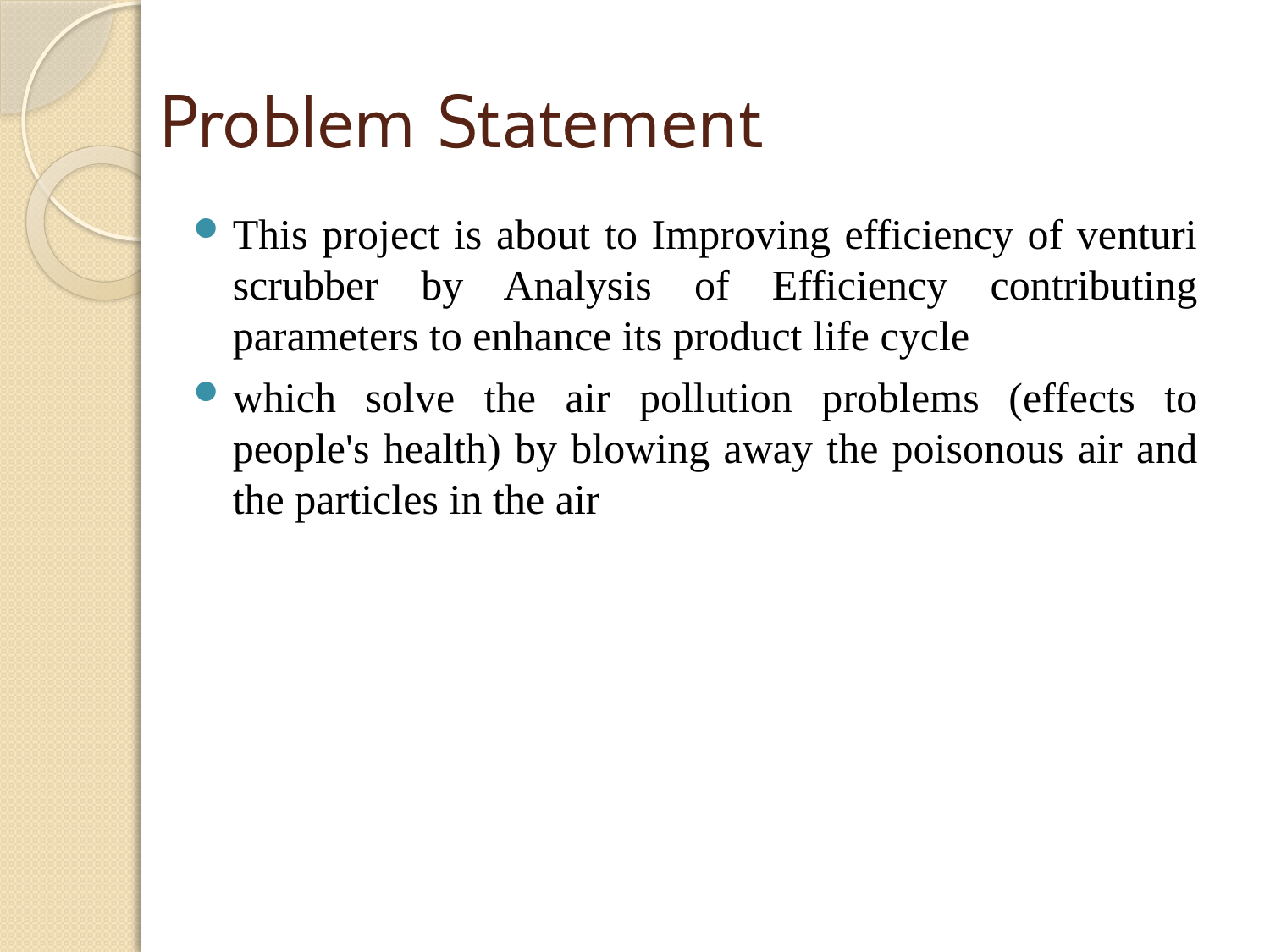

# Problem Statement
This project is about to Improving efficiency of venturi scrubber by Analysis of Efficiency contributing parameters to enhance its product life cycle
which solve the air pollution problems (effects to people's health) by blowing away the poisonous air and the particles in the air